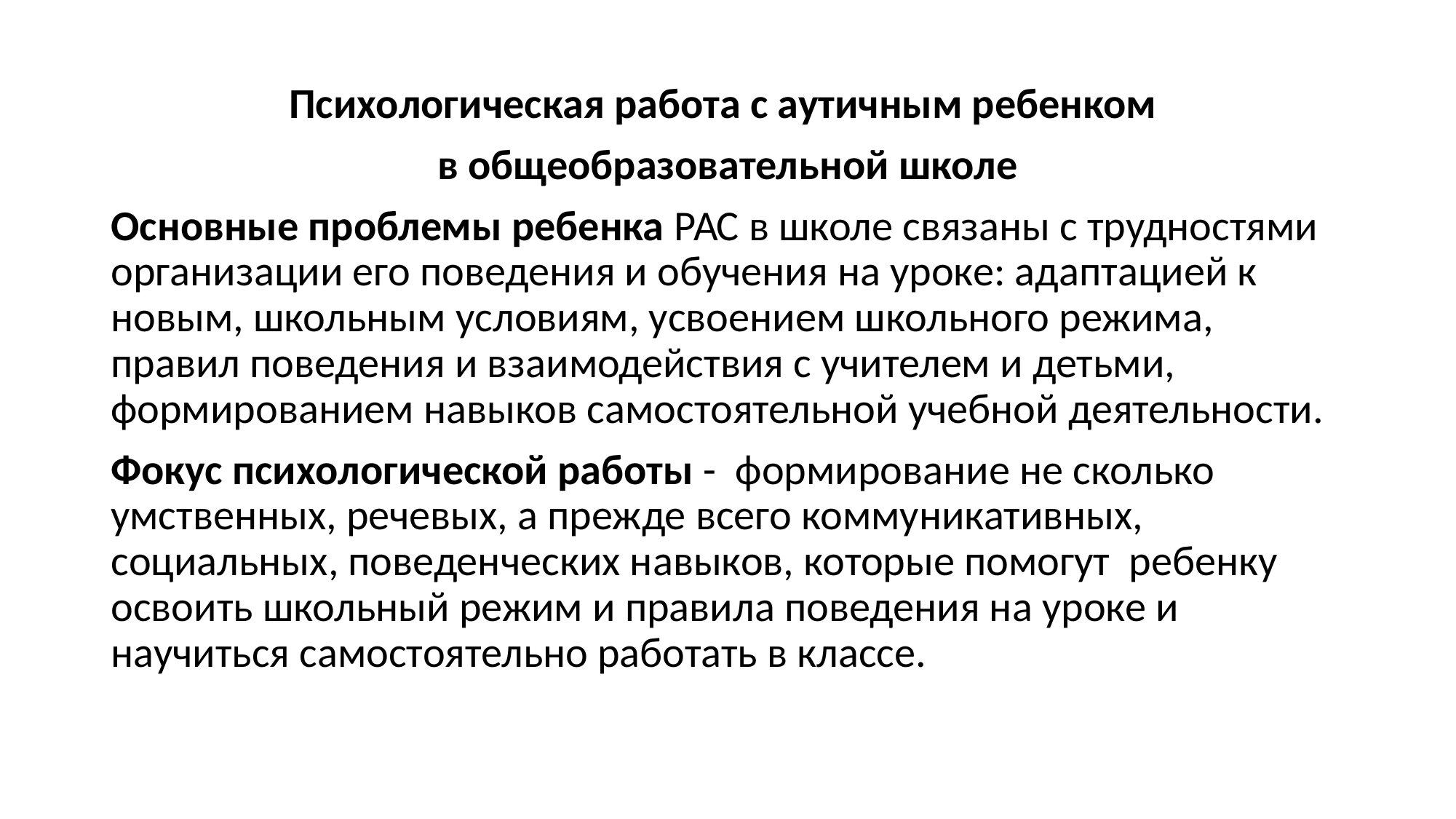

Психологическая работа с аутичным ребенком
в общеобразовательной школе
Основные проблемы ребенка РАС в школе связаны с трудностями организации его поведения и обучения на уроке: адаптацией к новым, школьным условиям, усвоением школьного режима, правил поведения и взаимодействия с учителем и детьми, формированием навыков самостоятельной учебной деятельности.
Фокус психологической работы -  формирование не сколько умственных, речевых, а прежде всего коммуникативных, социальных, поведенческих навыков, которые помогут  ребенку освоить школьный режим и правила поведения на уроке и научиться самостоятельно работать в классе.